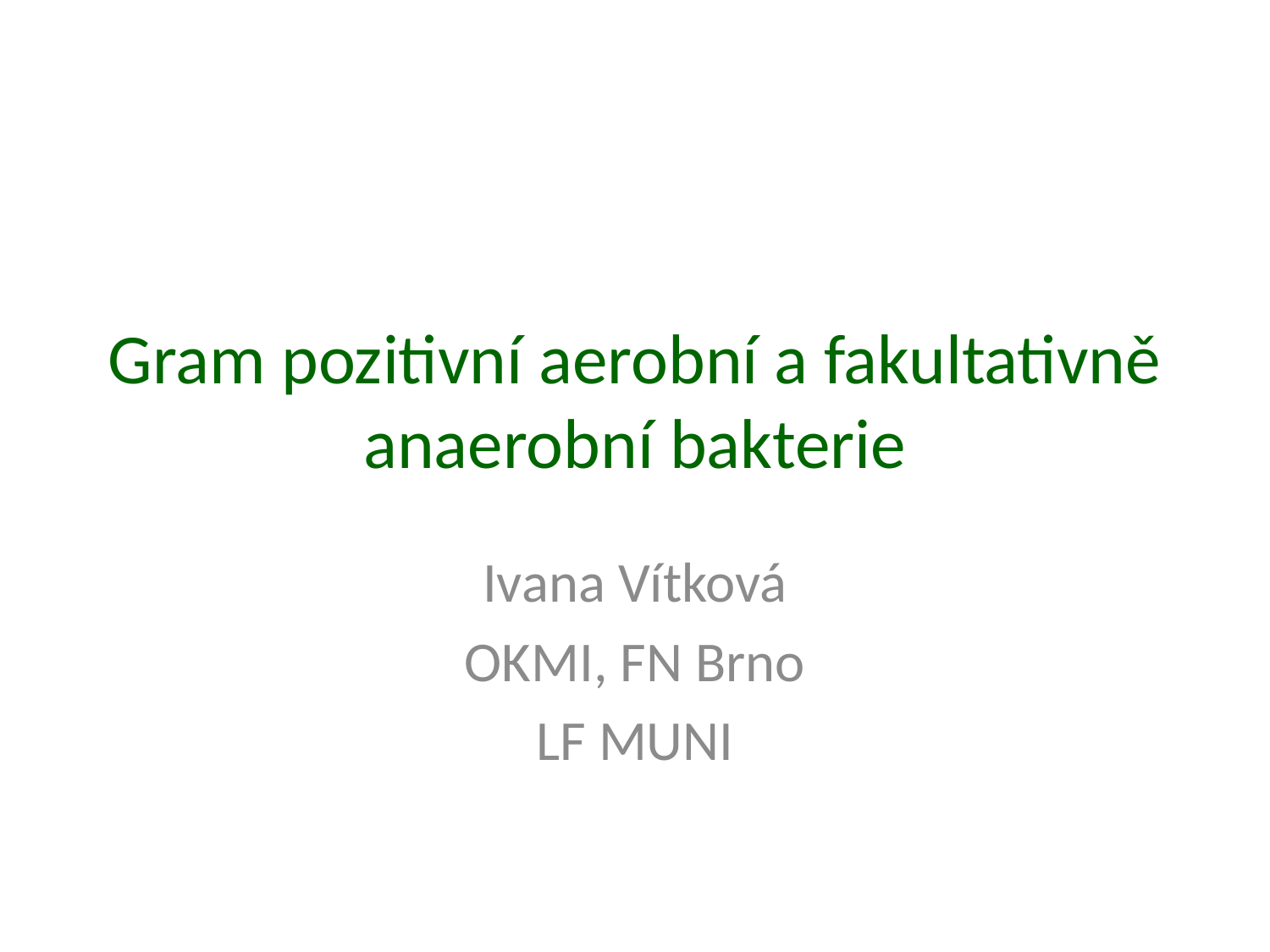

# Gram pozitivní aerobní a fakultativně anaerobní bakterie
Ivana Vítková
OKMI, FN Brno
LF MUNI